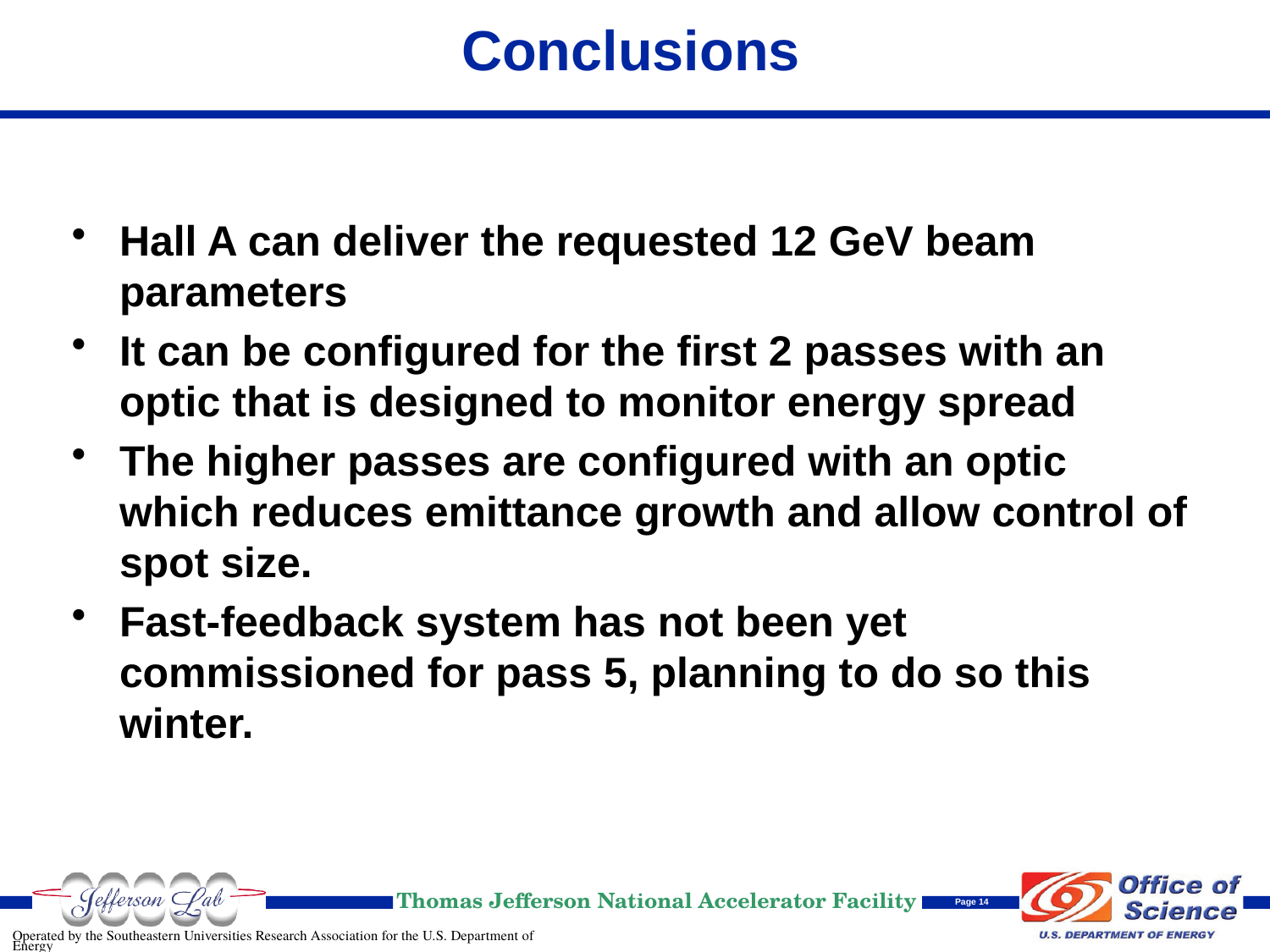

# Conclusions

Hall A can deliver the requested 12 GeV beam parameters
It can be configured for the first 2 passes with an optic that is designed to monitor energy spread
The higher passes are configured with an optic which reduces emittance growth and allow control of spot size.
Fast-feedback system has not been yet commissioned for pass 5, planning to do so this winter.